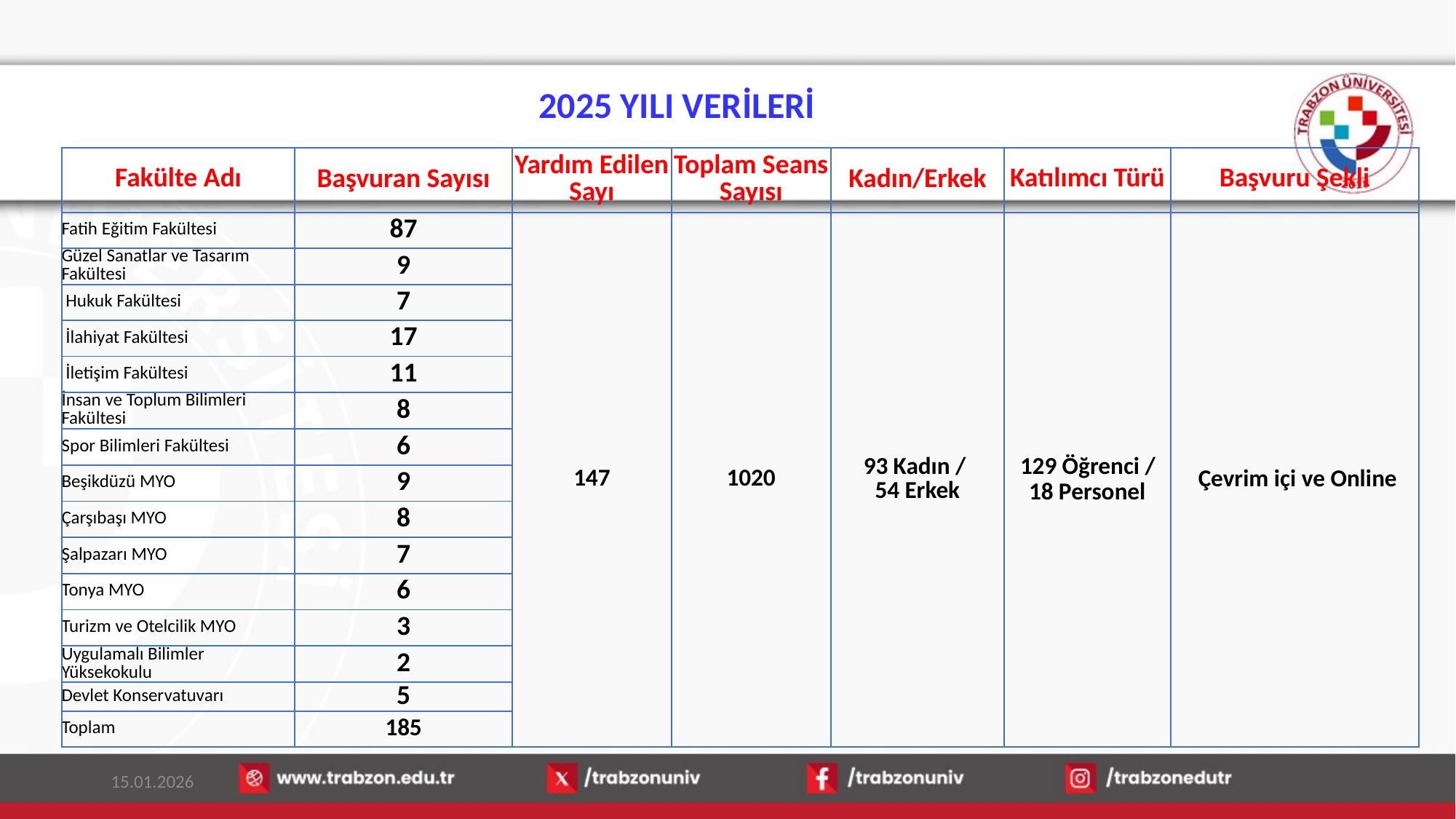

# 2025 YILI VERİLERİ
| Fakülte Adı | Başvuran Sayısı | Yardım Edilen Sayı | Toplam Seans Sayısı | Kadın/Erkek | Katılımcı Türü | Başvuru Şekli |
| --- | --- | --- | --- | --- | --- | --- |
| Fatih Eğitim Fakültesi | 87 | 147 | 1020 | 93 Kadın / 54 Erkek | 129 Öğrenci / 18 Personel | Çevrim içi ve Online |
| Güzel Sanatlar ve Tasarım Fakültesi | 9 |  |  |  |  |  |
| Hukuk Fakültesi | 7 |  |  |  |  |  |
| İlahiyat Fakültesi | 17 |  |  |  |  |  |
| İletişim Fakültesi | 11 |  |  |  |  |  |
| İnsan ve Toplum Bilimleri Fakültesi | 8 |  |  |  |  |  |
| Spor Bilimleri Fakültesi | 6 |  |  |  |  |  |
| Beşikdüzü MYO | 9 |  |  |  |  |  |
| Çarşıbaşı MYO | 8 |  |  |  |  |  |
| Şalpazarı MYO | 7 |  |  |  |  |  |
| Tonya MYO | 6 |  |  |  |  |  |
| Turizm ve Otelcilik MYO | 3 |  |  |  |  |  |
| Uygulamalı Bilimler Yüksekokulu | 2 |  |  |  |  |  |
| Devlet Konservatuvarı | 5 |  |  |  |  |  |
| Toplam | 185 |  |  |  |  |  |
15.01.2026
18